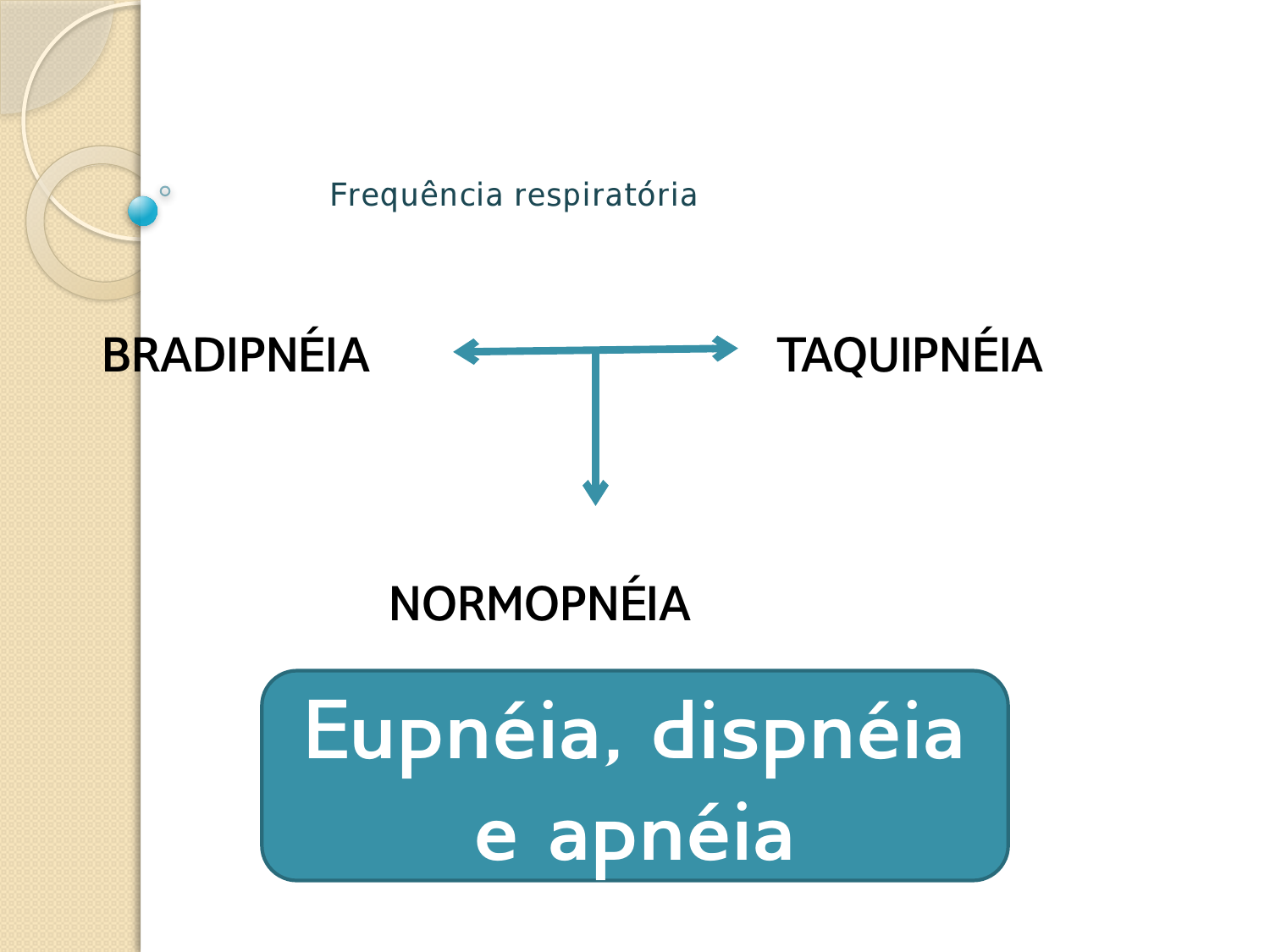

Frequência respiratória
BRADIPNÉIA
TAQUIPNÉIA
NORMOPNÉIA
Eupnéia, dispnéia e apnéia